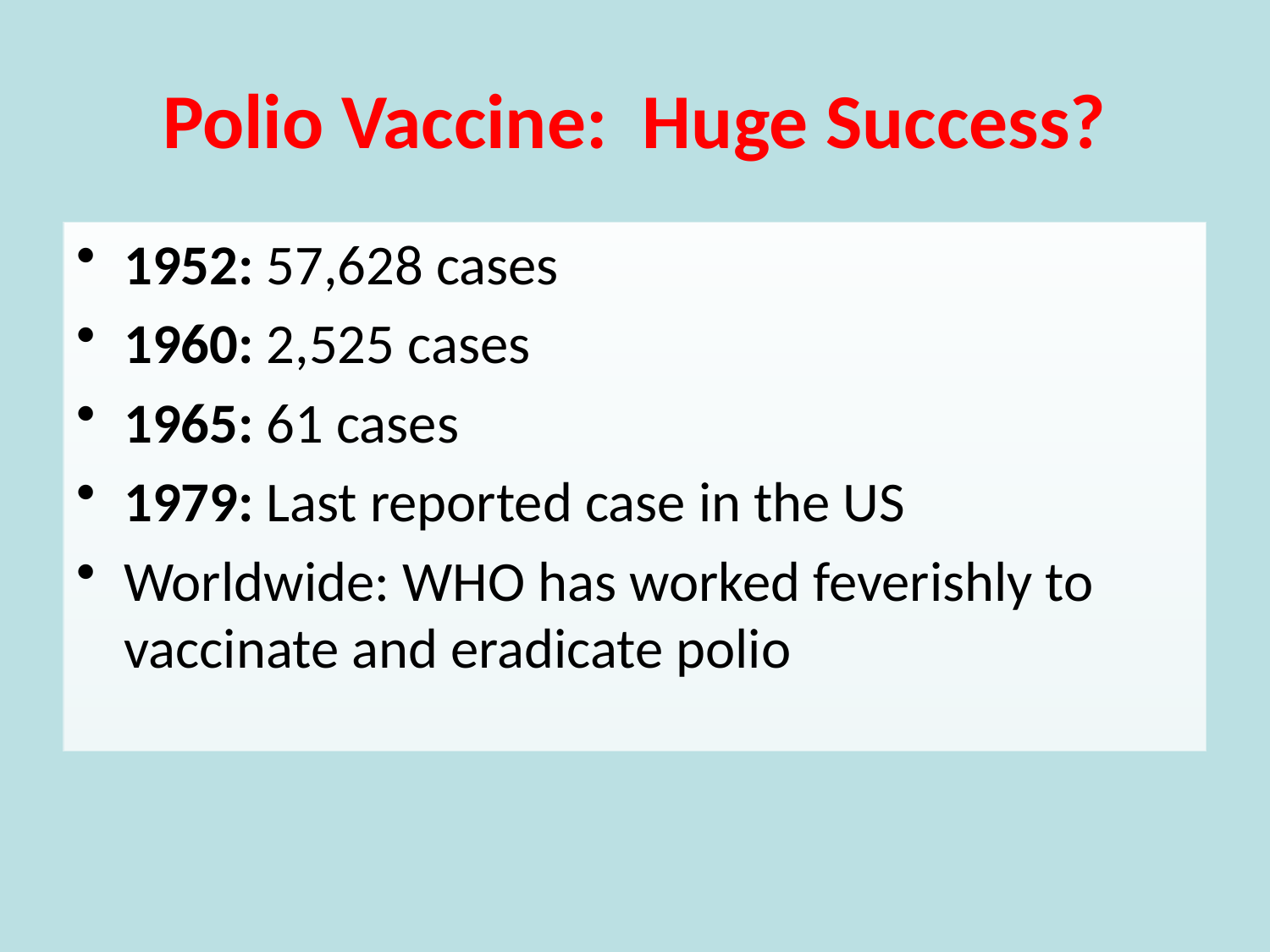

# Polio Vaccine:  Huge Success?
1952: 57,628 cases
1960: 2,525 cases
1965: 61 cases
1979: Last reported case in the US
Worldwide: WHO has worked feverishly to vaccinate and eradicate polio